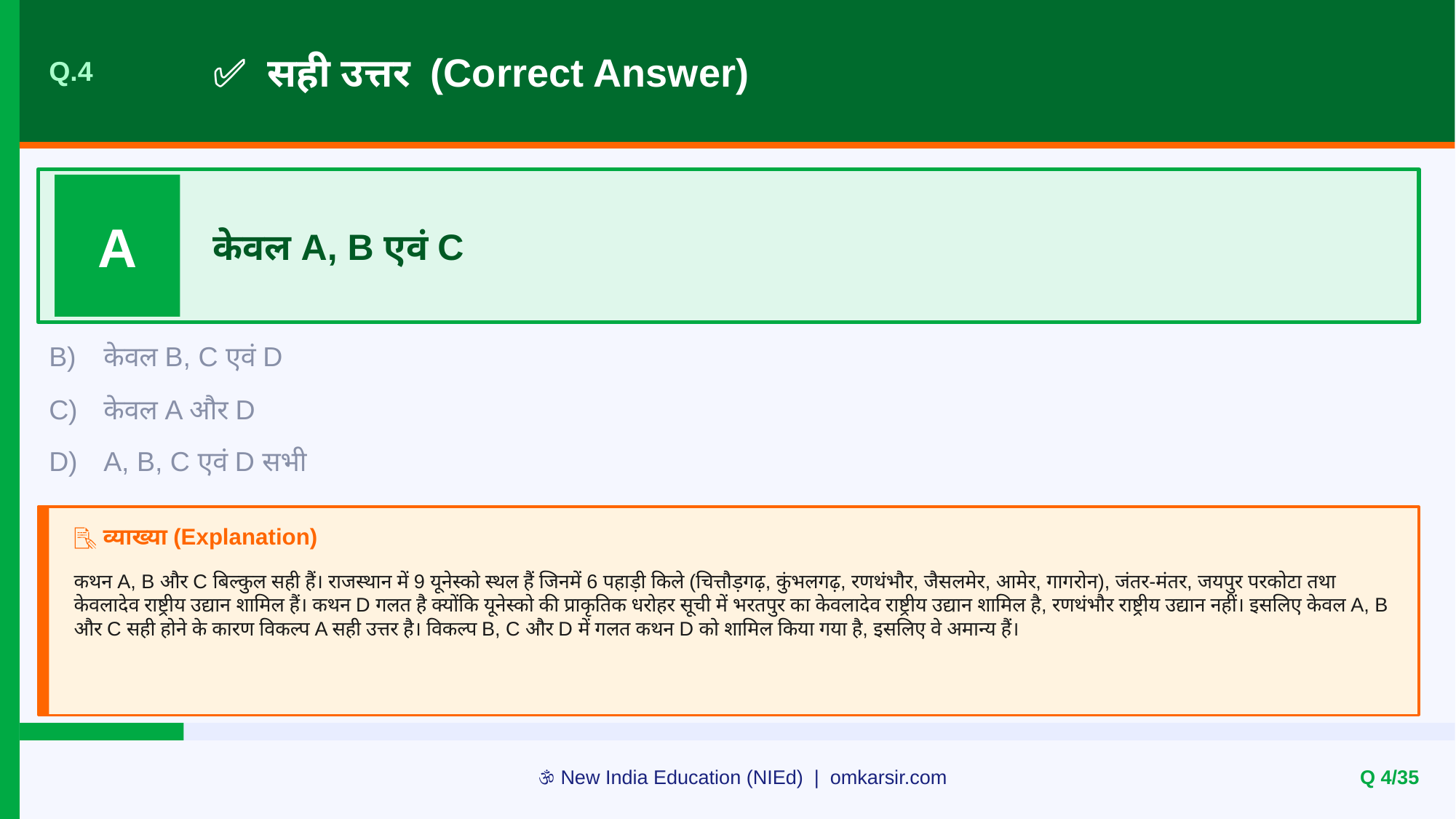

✅  सही उत्तर  (Correct Answer)
Q.4

A
केवल A, B एवं C
B)
केवल B, C एवं D
C)
केवल A और D
D)
A, B, C एवं D सभी

📝 व्याख्या (Explanation)
कथन A, B और C बिल्कुल सही हैं। राजस्थान में 9 यूनेस्को स्थल हैं जिनमें 6 पहाड़ी किले (चित्तौड़गढ़, कुंभलगढ़, रणथंभौर, जैसलमेर, आमेर, गागरोन), जंतर-मंतर, जयपुर परकोटा तथा केवलादेव राष्ट्रीय उद्यान शामिल हैं। कथन D गलत है क्योंकि यूनेस्को की प्राकृतिक धरोहर सूची में भरतपुर का केवलादेव राष्ट्रीय उद्यान शामिल है, रणथंभौर राष्ट्रीय उद्यान नहीं। इसलिए केवल A, B और C सही होने के कारण विकल्प A सही उत्तर है। विकल्प B, C और D में गलत कथन D को शामिल किया गया है, इसलिए वे अमान्य हैं।

🕉️ New India Education (NIEd)  |  omkarsir.com
Q 4/35